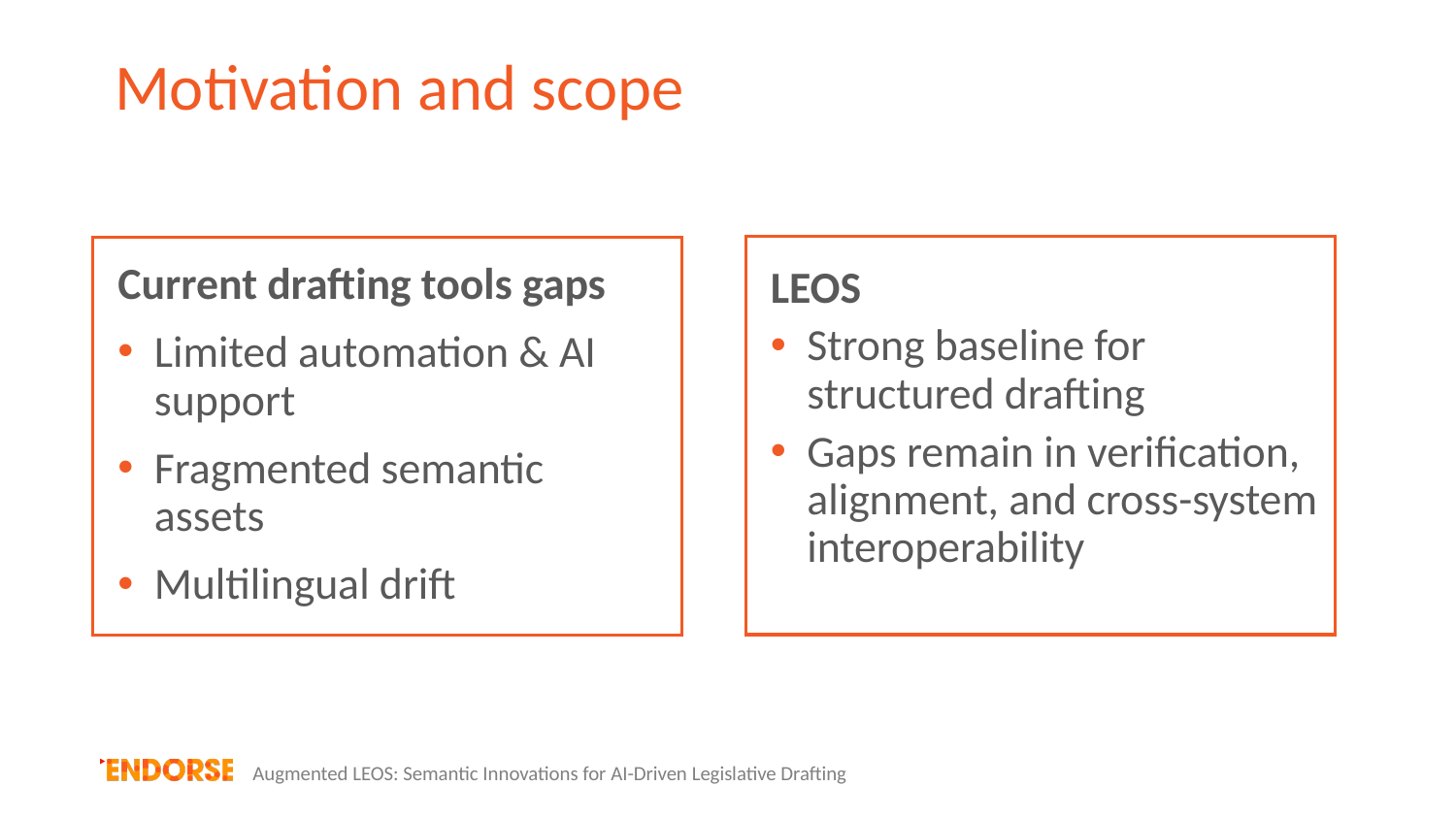

# Motivation and scope

Current drafting tools gaps
Limited automation & AI support
Fragmented semantic assets
Multilingual drift

LEOS
Strong baseline for structured drafting
Gaps remain in verification, alignment, and cross-system interoperability
Augmented LEOS: Semantic Innovations for AI-Driven Legislative Drafting